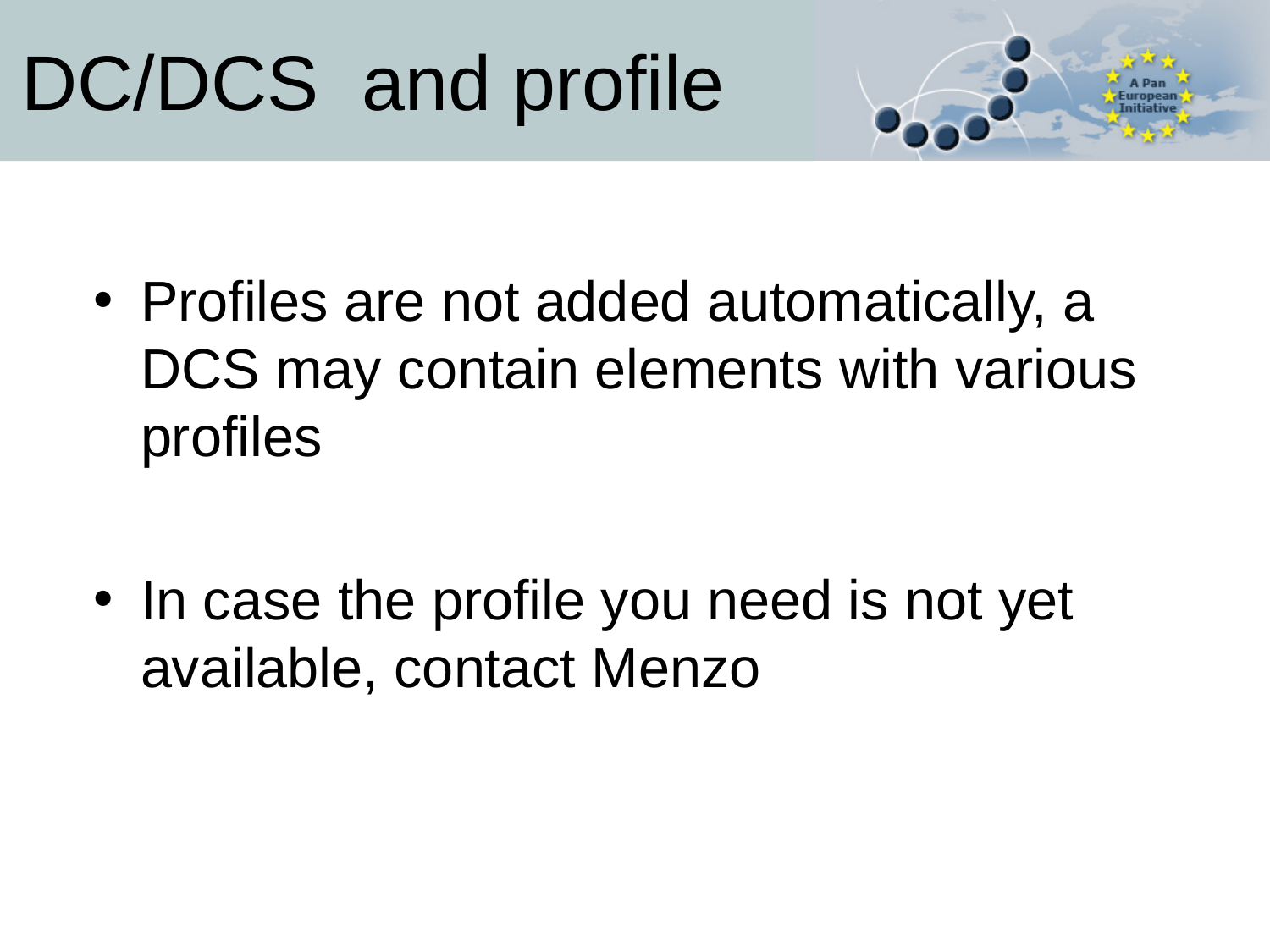

# DC/DCS  and profile
Profiles are not added automatically, a DCS may contain elements with various profiles

In case the profile you need is not yet available, contact Menzo